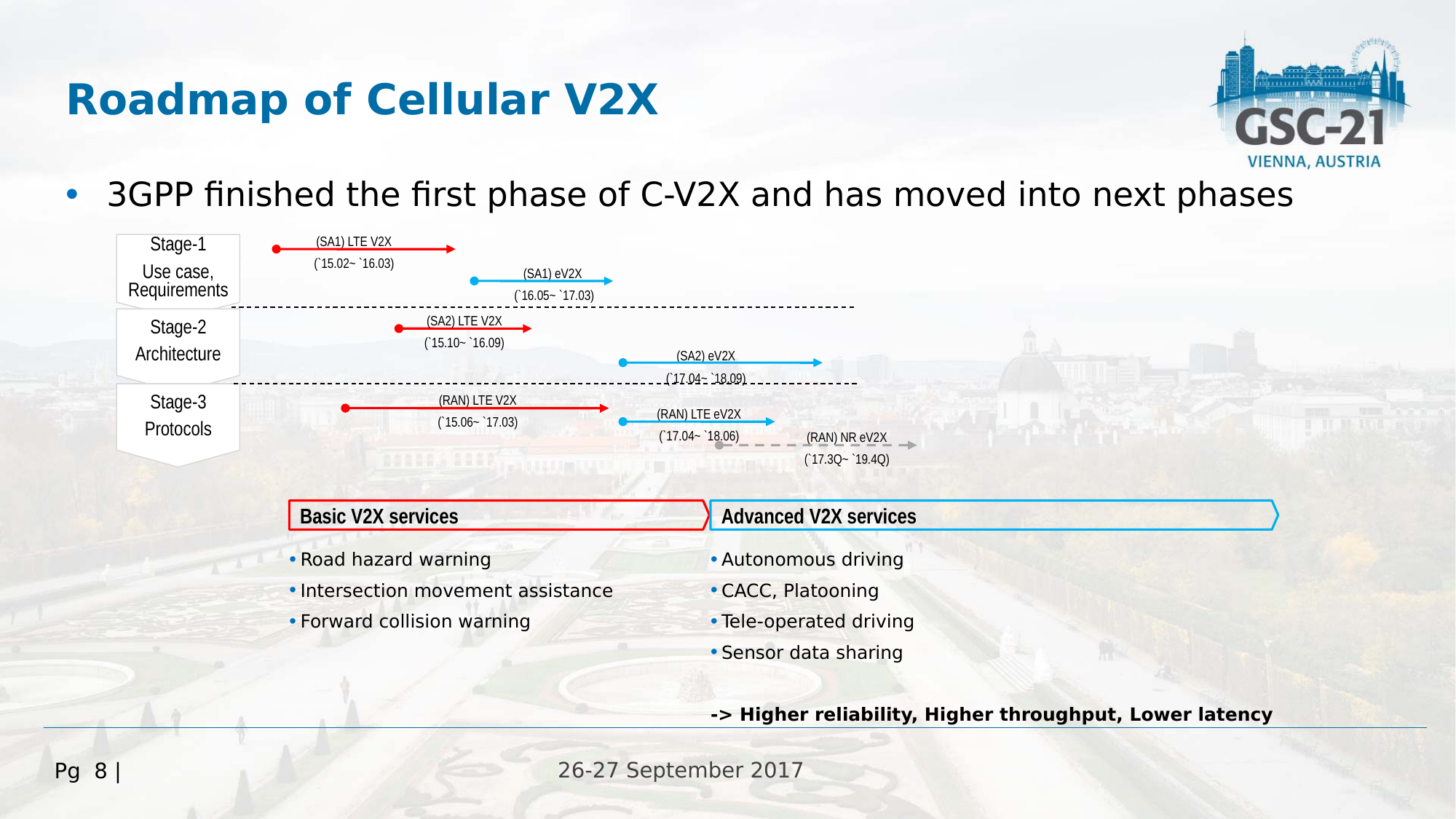

Roadmap of Cellular V2X
3GPP finished the first phase of C-V2X and has moved into next phases
(SA1) LTE V2X
(`15.02~ `16.03)
Stage-1
Use case,
Requirements

(SA1) eV2X
(`16.05~ `17.03)

(SA2) LTE V2X
(`15.10~ `16.09)
Stage-2
Architecture

(SA2) eV2X
(`17.04~ `18.09)

Stage-3
Protocols
(RAN) LTE V2X
(`15.06~ `17.03)
(RAN) LTE eV2X
(`17.04~ `18.06)

(RAN) NR eV2X
(`17.3Q~ `19.4Q)

Basic V2X services
Advanced V2X services
Road hazard warning
Intersection movement assistance
Forward collision warning

Autonomous driving
CACC, Platooning
Tele-operated driving
Sensor data sharing

-> Higher reliability, Higher throughput, Lower latency
Pg  8 |